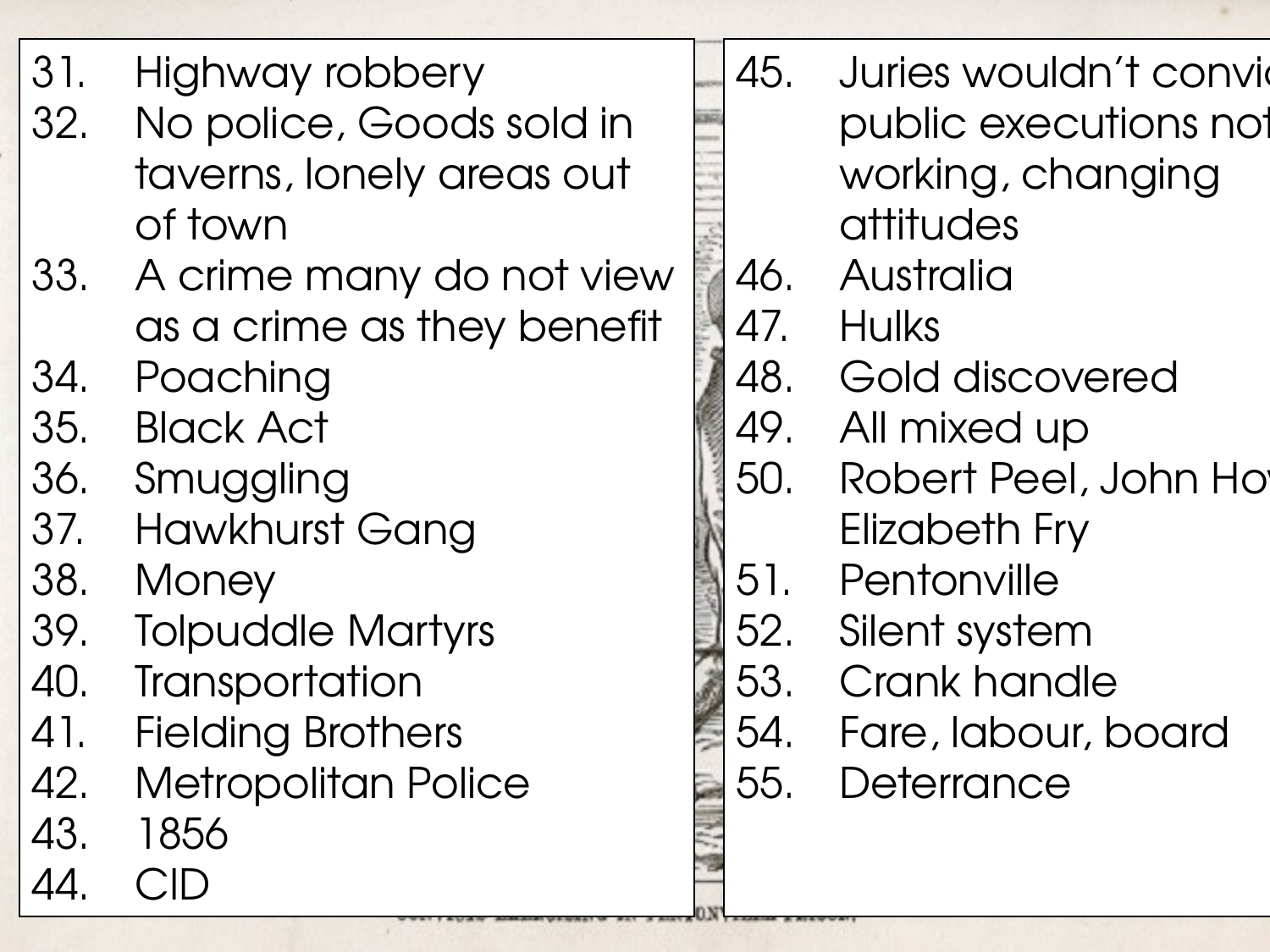

Juries wouldn’t convict, public executions not working, changing attitudes
Australia
Hulks
Gold discovered
All mixed up
Robert Peel, John Howard, Elizabeth Fry
Pentonville
Silent system
Crank handle
Fare, labour, board
Deterrance

Highway robbery
No police, Goods sold in taverns, lonely areas out of town
A crime many do not view as a crime as they benefit
Poaching
Black Act
Smuggling
Hawkhurst Gang
Money
Tolpuddle Martyrs
Transportation
Fielding Brothers
Metropolitan Police
1856
CID